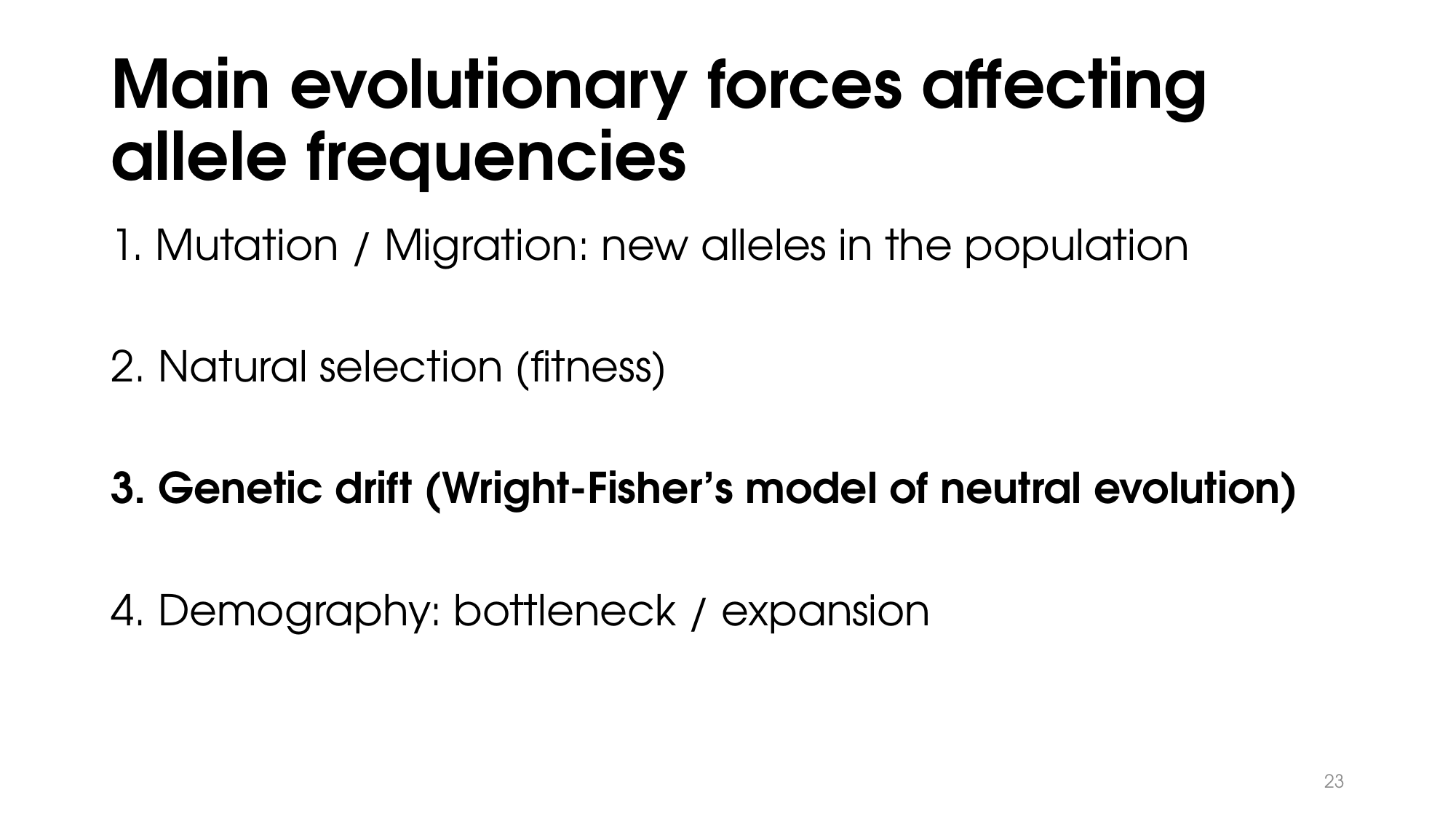

# Main evolutionary forces affecting allele frequencies
1. Mutation / Migration: new alleles in the population

2. Natural selection (fitness)

3. Genetic drift (Wright-Fisher’s model of neutral evolution)

4. Demography: bottleneck / expansion
23